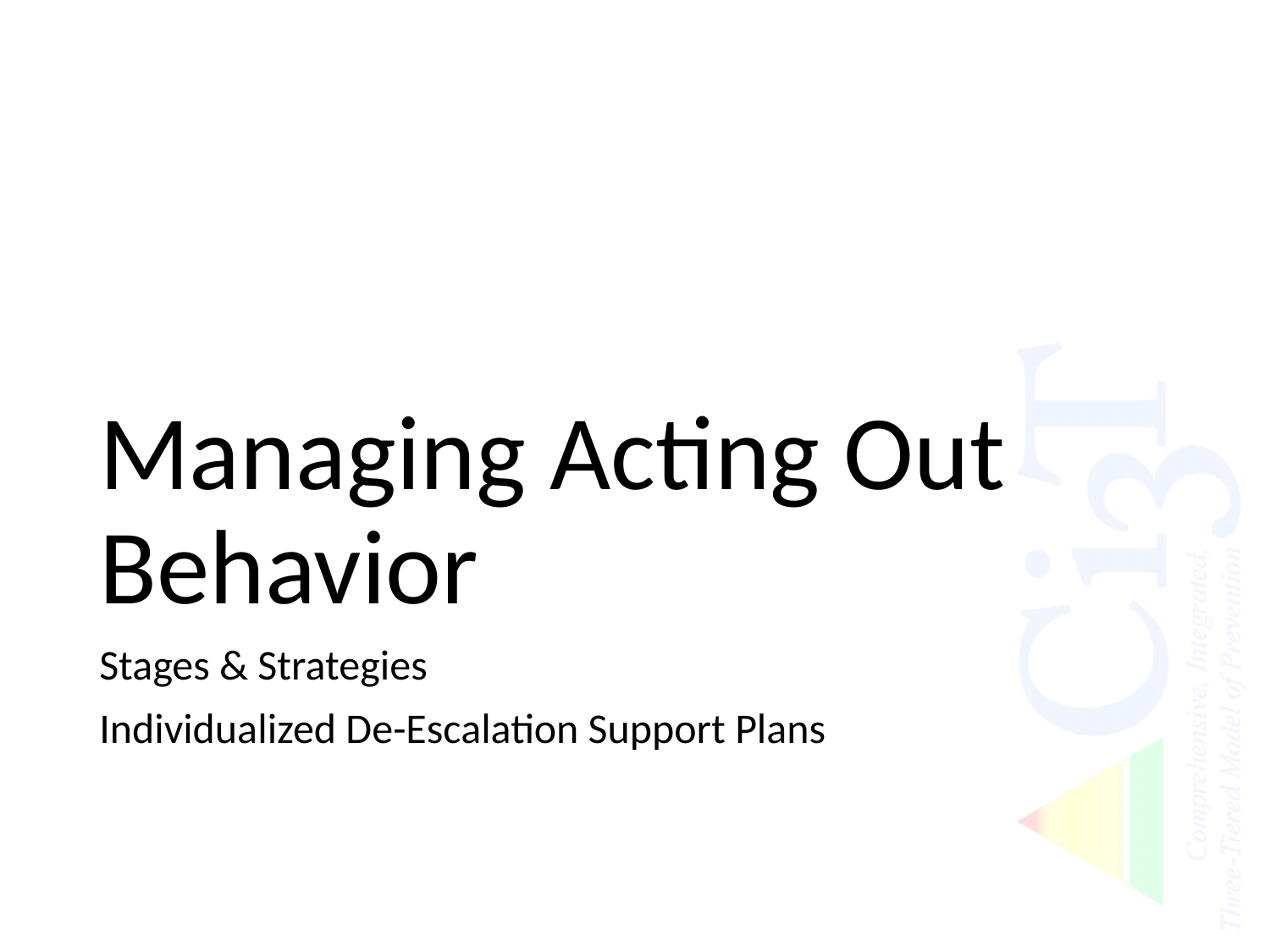

# Managing Acting Out Behavior
Stages & Strategies
Individualized De-Escalation Support Plans